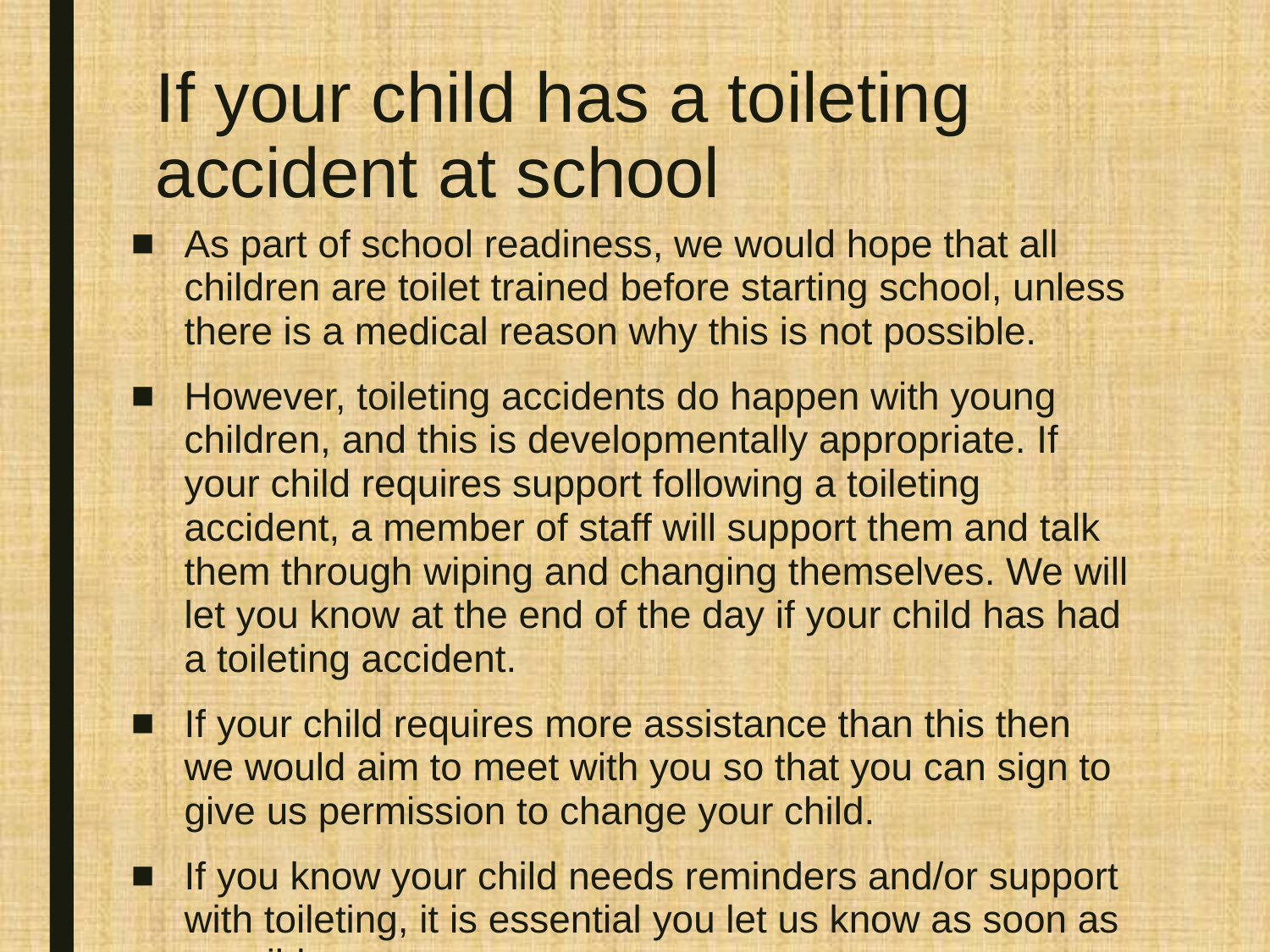

# If your child has a toileting accident at school
As part of school readiness, we would hope that all children are toilet trained before starting school, unless there is a medical reason why this is not possible.
However, toileting accidents do happen with young children, and this is developmentally appropriate. If your child requires support following a toileting accident, a member of staff will support them and talk them through wiping and changing themselves. We will let you know at the end of the day if your child has had a toileting accident.
If your child requires more assistance than this then we would aim to meet with you so that you can sign to give us permission to change your child.
If you know your child needs reminders and/or support with toileting, it is essential you let us know as soon as possible.